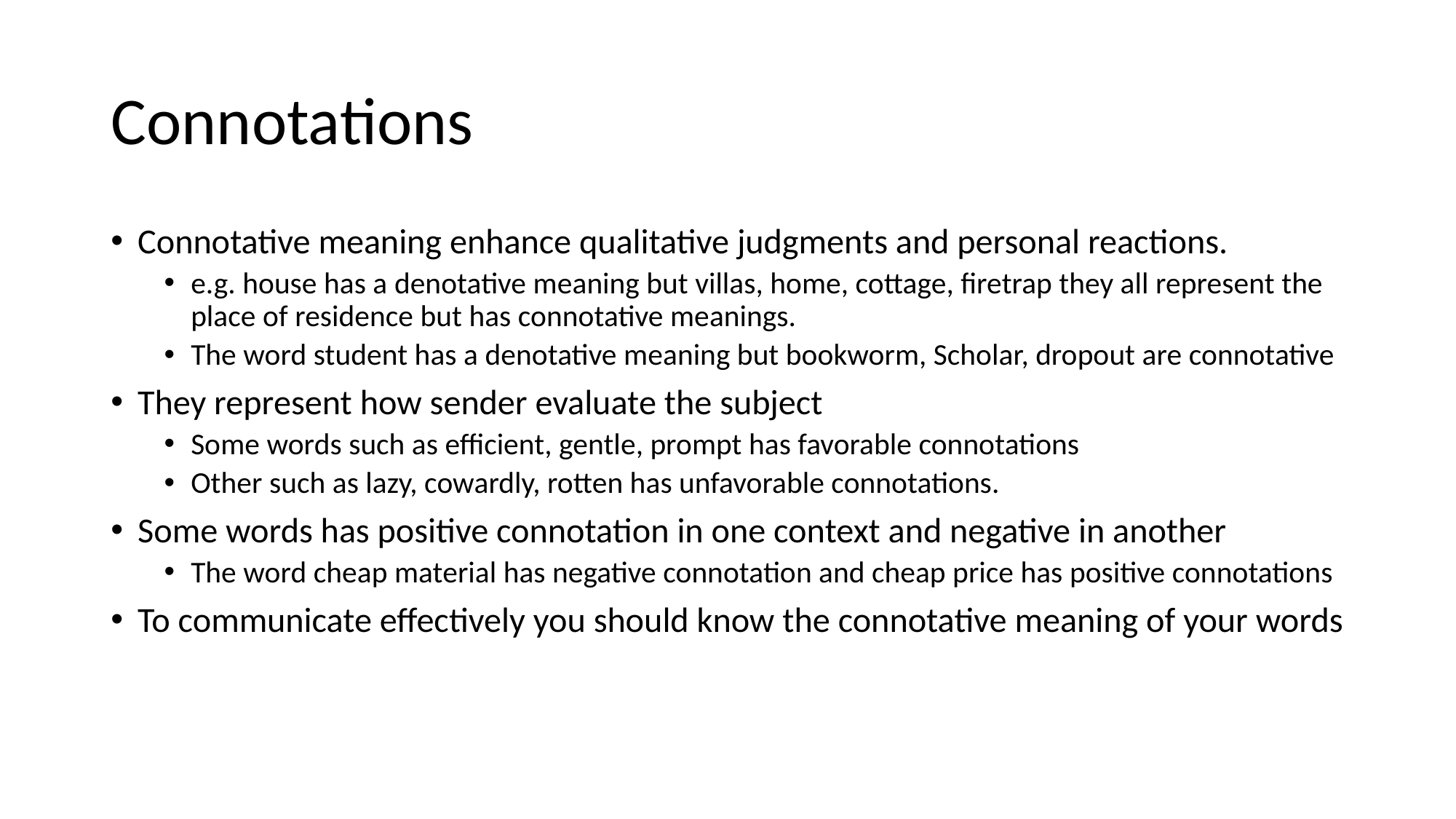

# Connotations
Connotative meaning enhance qualitative judgments and personal reactions.
e.g. house has a denotative meaning but villas, home, cottage, firetrap they all represent the place of residence but has connotative meanings.
The word student has a denotative meaning but bookworm, Scholar, dropout are connotative
They represent how sender evaluate the subject
Some words such as efficient, gentle, prompt has favorable connotations
Other such as lazy, cowardly, rotten has unfavorable connotations.
Some words has positive connotation in one context and negative in another
The word cheap material has negative connotation and cheap price has positive connotations
To communicate effectively you should know the connotative meaning of your words